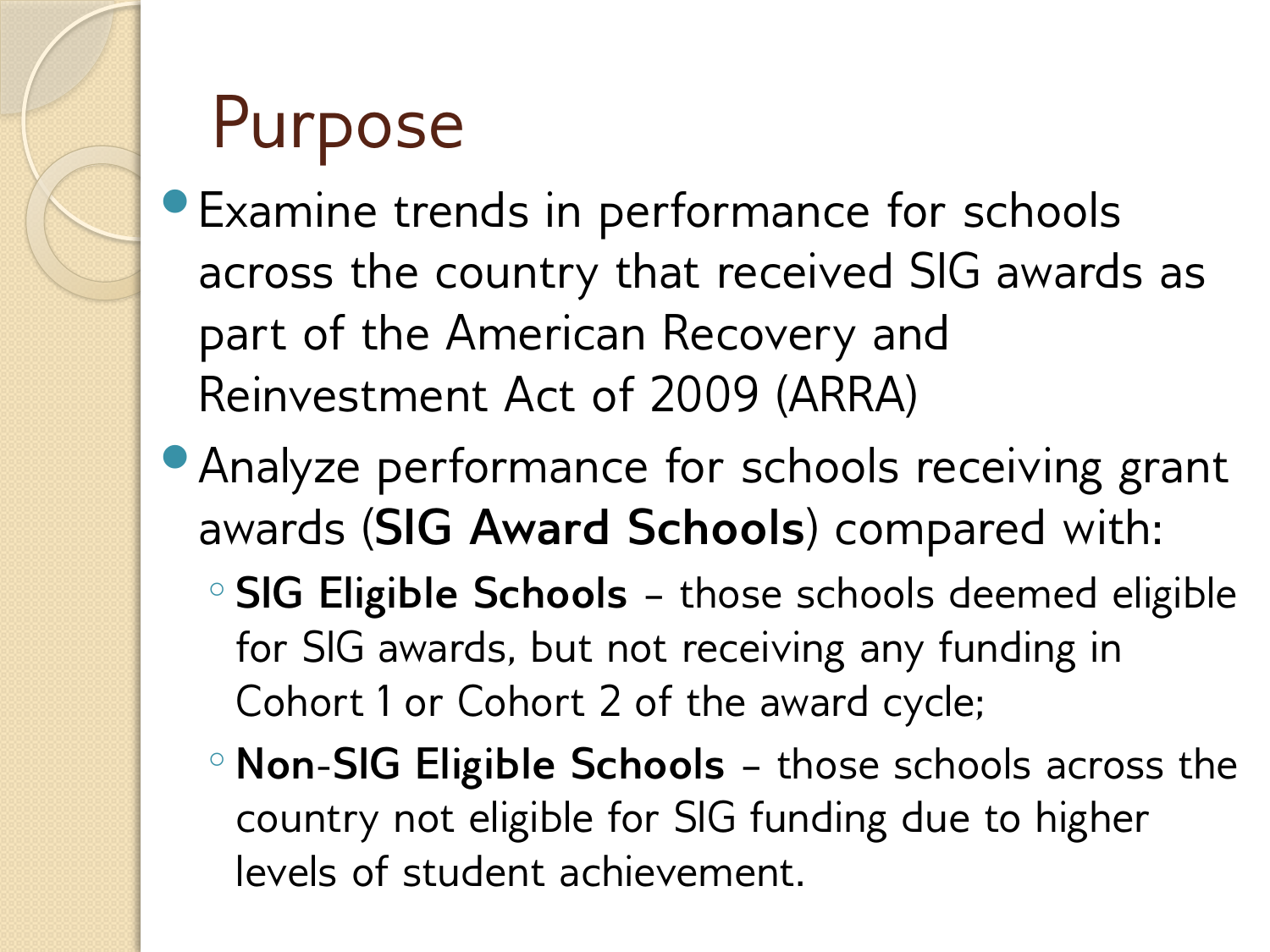

# Purpose
Examine trends in performance for schools across the country that received SIG awards as part of the American Recovery and Reinvestment Act of 2009 (ARRA)
Analyze performance for schools receiving grant awards (SIG Award Schools) compared with:
SIG Eligible Schools – those schools deemed eligible for SIG awards, but not receiving any funding in Cohort 1 or Cohort 2 of the award cycle;
Non-SIG Eligible Schools – those schools across the country not eligible for SIG funding due to higher levels of student achievement.